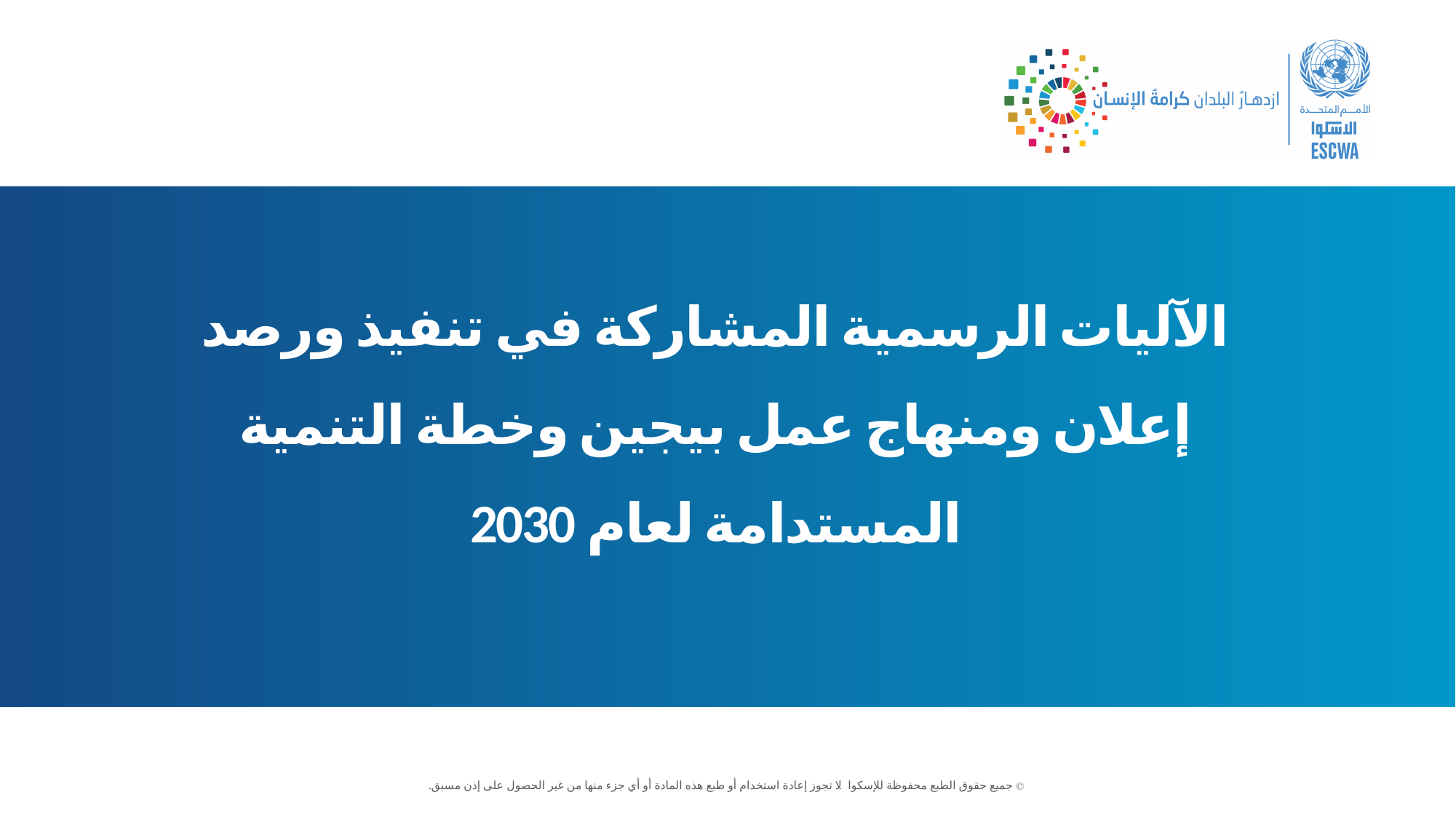

# الآليات الرسمية المشاركة في تنفيذ ورصد إعلان ومنهاج عمل بيجين وخطة التنمية المستدامة لعام 2030